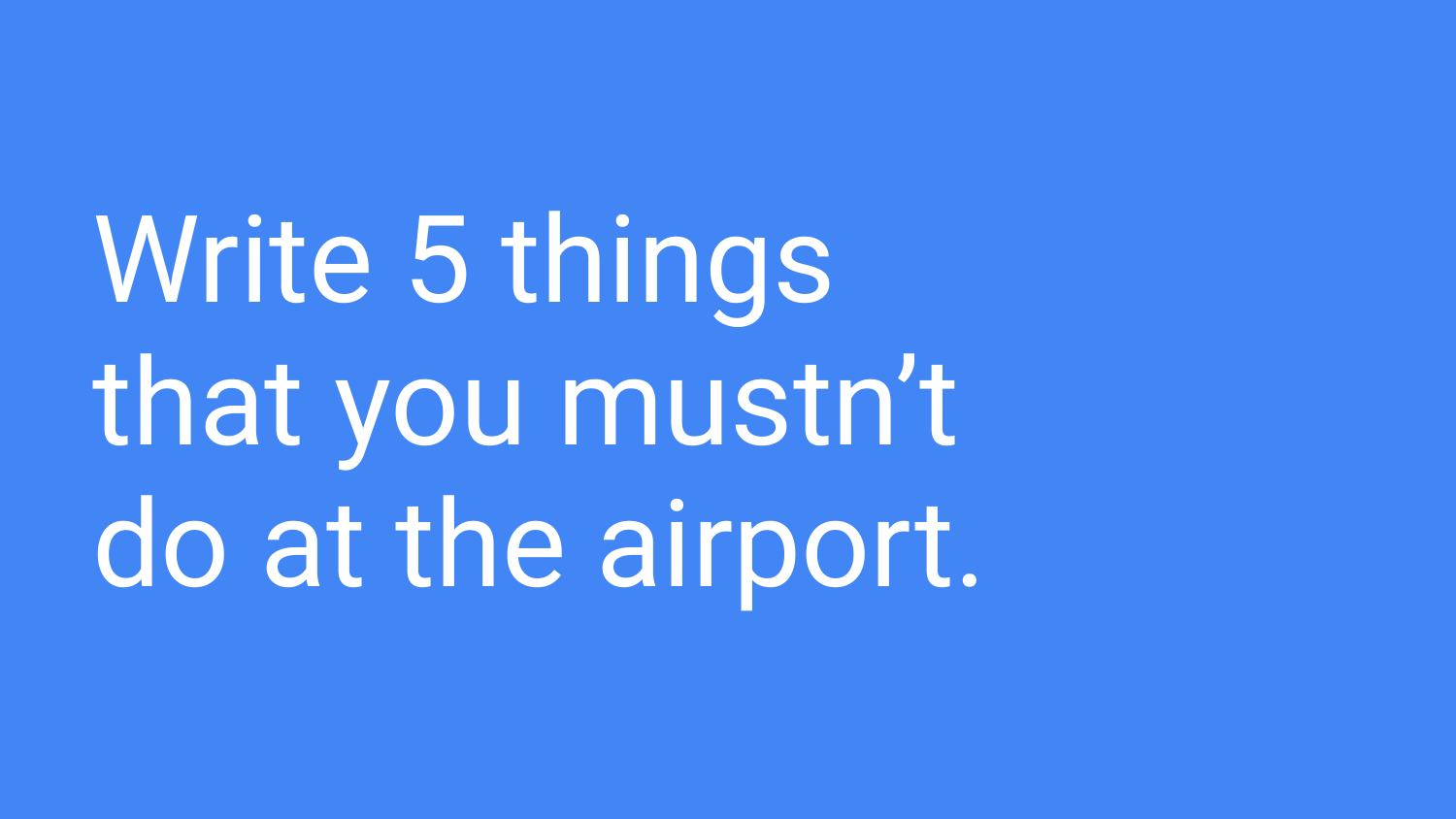

# Write 5 things that you mustn’t do at the airport.